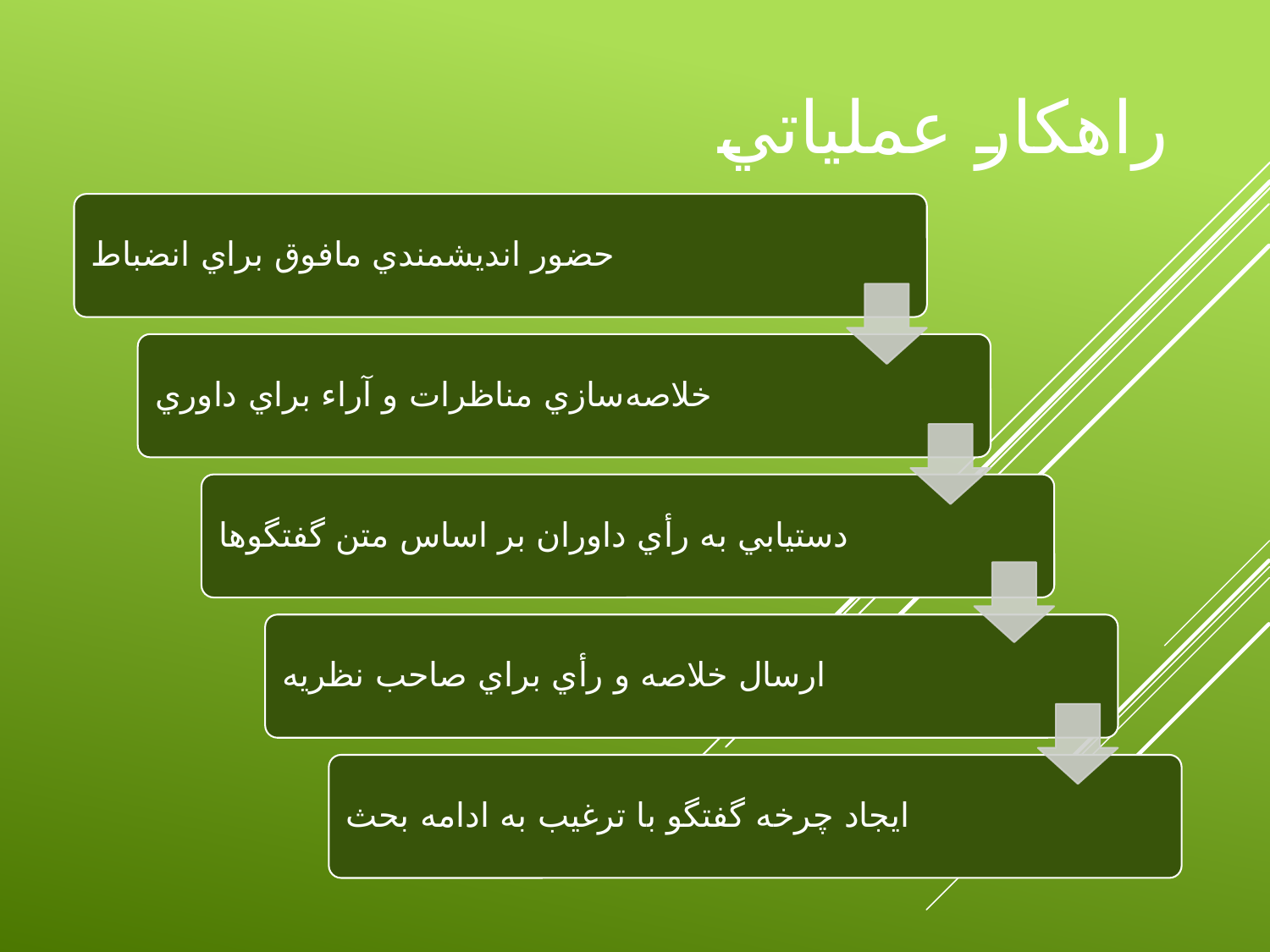

# راهكار عملياتي
حضور انديشمندي مافوق براي انضباط
خلاصه‌سازي مناظرات و آراء براي داوري
دستيابي به رأي داوران بر اساس متن گفتگوها
ارسال خلاصه و رأي براي صاحب نظريه
ايجاد چرخه گفتگو با ترغيب به ادامه بحث